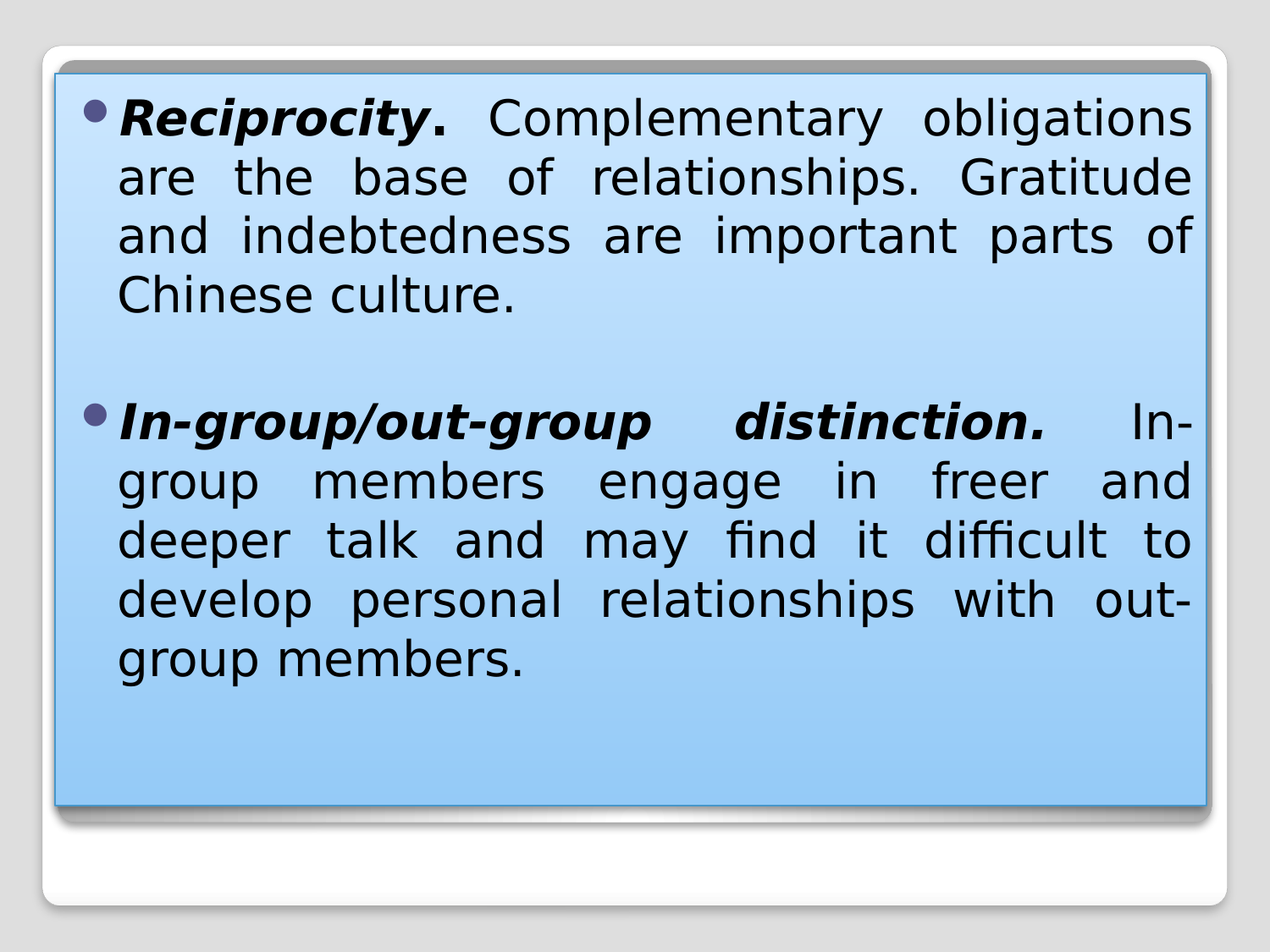

Reciprocity. Complementary obligations are the base of relationships. Gratitude and indebtedness are important parts of Chinese culture.

In-group/out-group distinction. In-group members engage in freer and deeper talk and may find it difficult to develop personal relationships with out-group members.